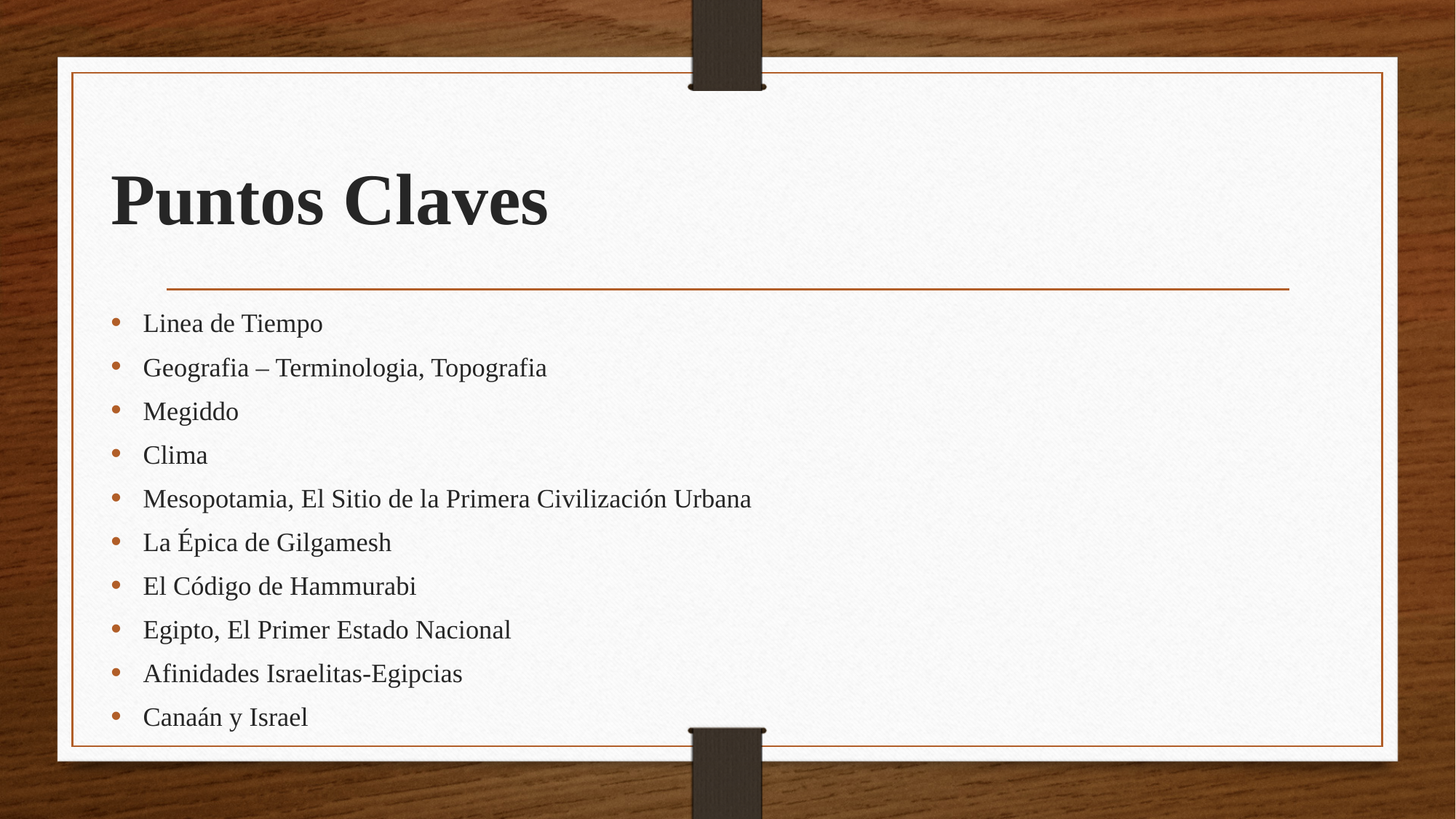

# Puntos Claves
Linea de Tiempo
Geografia – Terminologia, Topografia
Megiddo
Clima
Mesopotamia, El Sitio de la Primera Civilización Urbana
La Épica de Gilgamesh
El Código de Hammurabi
Egipto, El Primer Estado Nacional
Afinidades Israelitas-Egipcias
Canaán y Israel